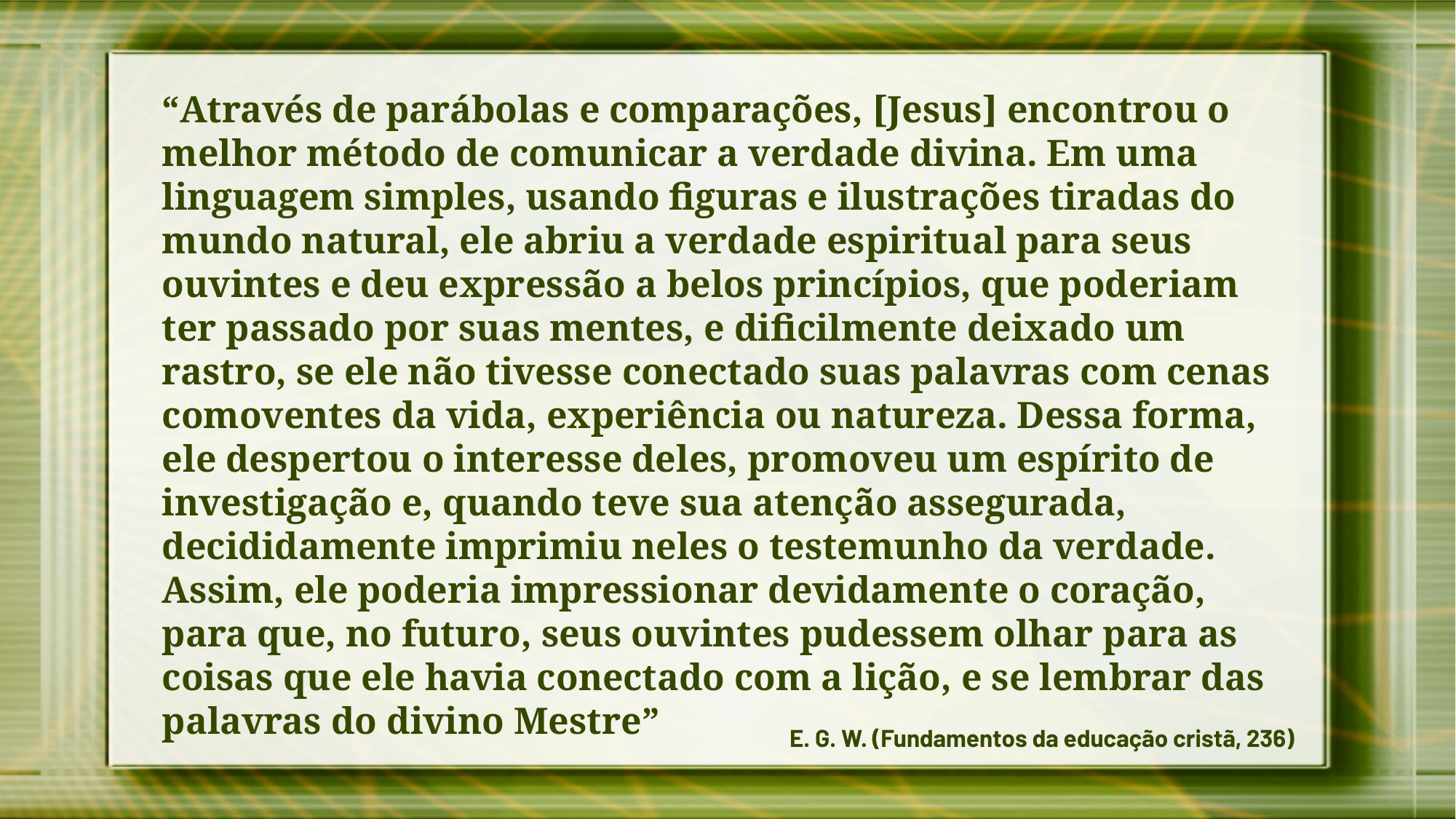

“Através de parábolas e comparações, [Jesus] encontrou o melhor método de comunicar a verdade divina. Em uma linguagem simples, usando figuras e ilustrações tiradas do mundo natural, ele abriu a verdade espiritual para seus ouvintes e deu expressão a belos princípios, que poderiam ter passado por suas mentes, e dificilmente deixado um rastro, se ele não tivesse conectado suas palavras com cenas comoventes da vida, experiência ou natureza. Dessa forma, ele despertou o interesse deles, promoveu um espírito de investigação e, quando teve sua atenção assegurada, decididamente imprimiu neles o testemunho da verdade. Assim, ele poderia impressionar devidamente o coração, para que, no futuro, seus ouvintes pudessem olhar para as coisas que ele havia conectado com a lição, e se lembrar das palavras do divino Mestre”
E. G. W. (Fundamentos da educação cristã, 236)